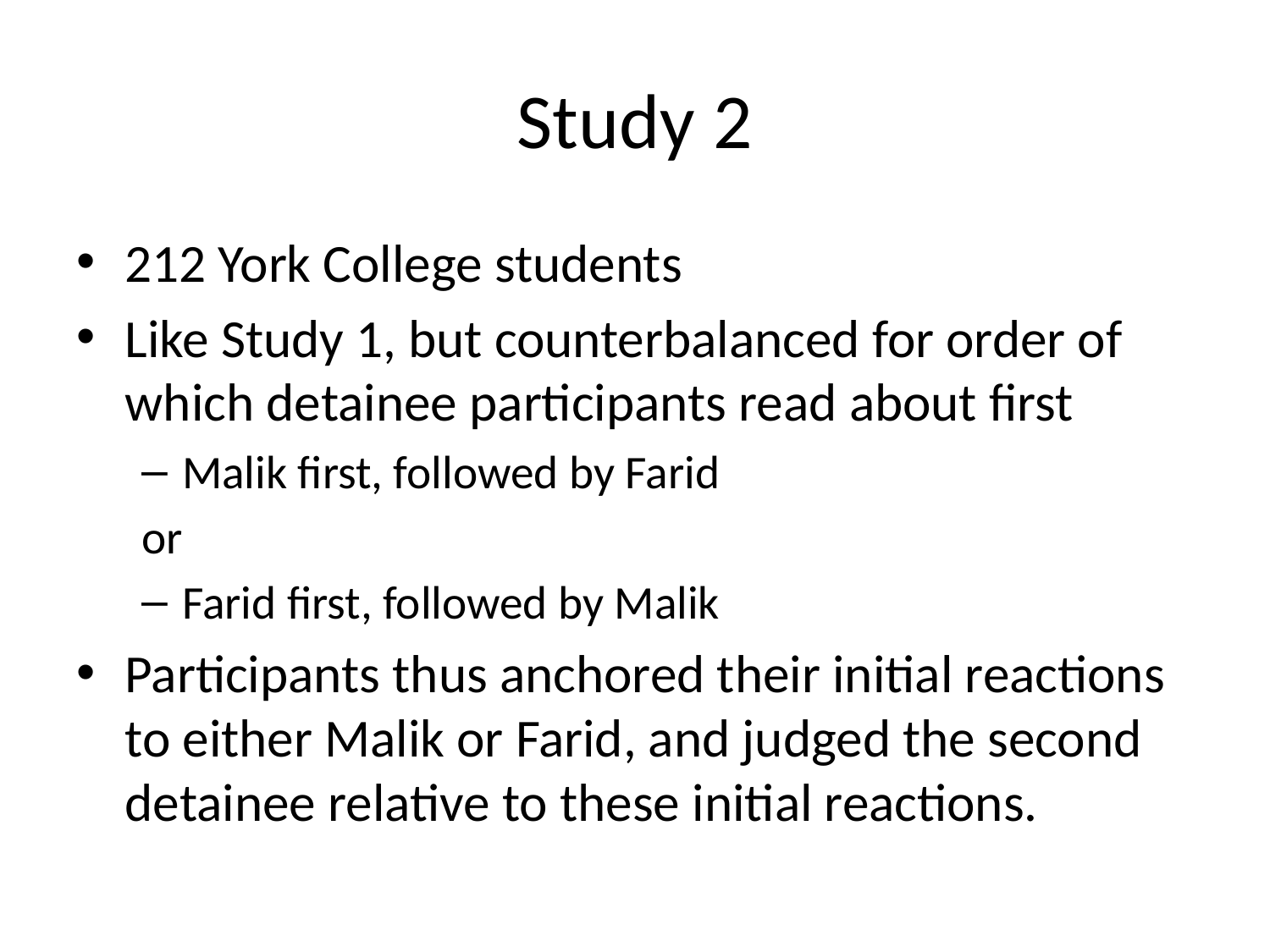

# Study 2
212 York College students
Like Study 1, but counterbalanced for order of which detainee participants read about first
Malik first, followed by Farid
or
Farid first, followed by Malik
Participants thus anchored their initial reactions to either Malik or Farid, and judged the second detainee relative to these initial reactions.